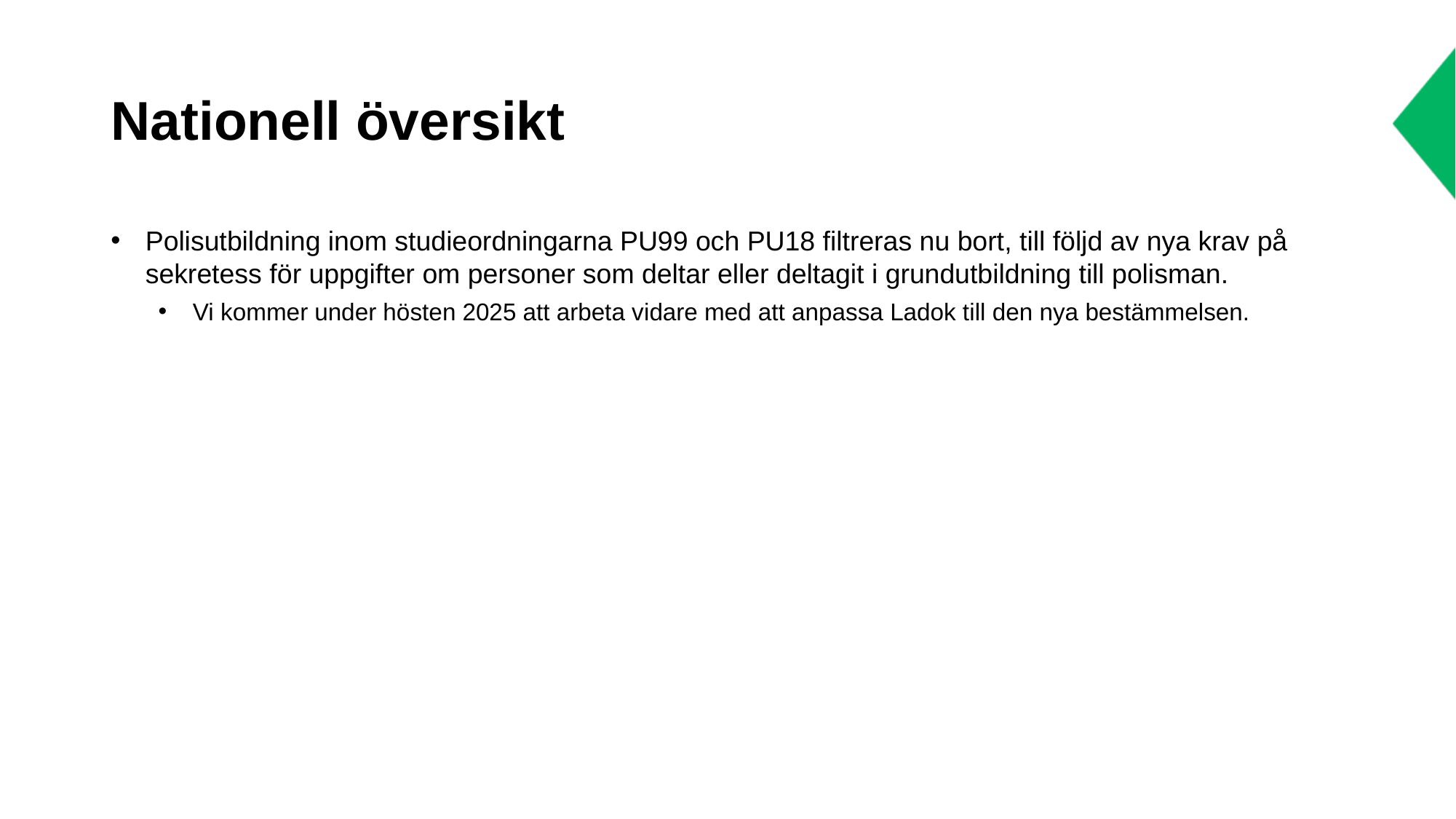

# Nationell översikt
Polisutbildning inom studieordningarna PU99 och PU18 filtreras nu bort, till följd av nya krav på sekretess för uppgifter om personer som deltar eller deltagit i grundutbildning till polisman.
Vi kommer under hösten 2025 att arbeta vidare med att anpassa Ladok till den nya bestämmelsen.